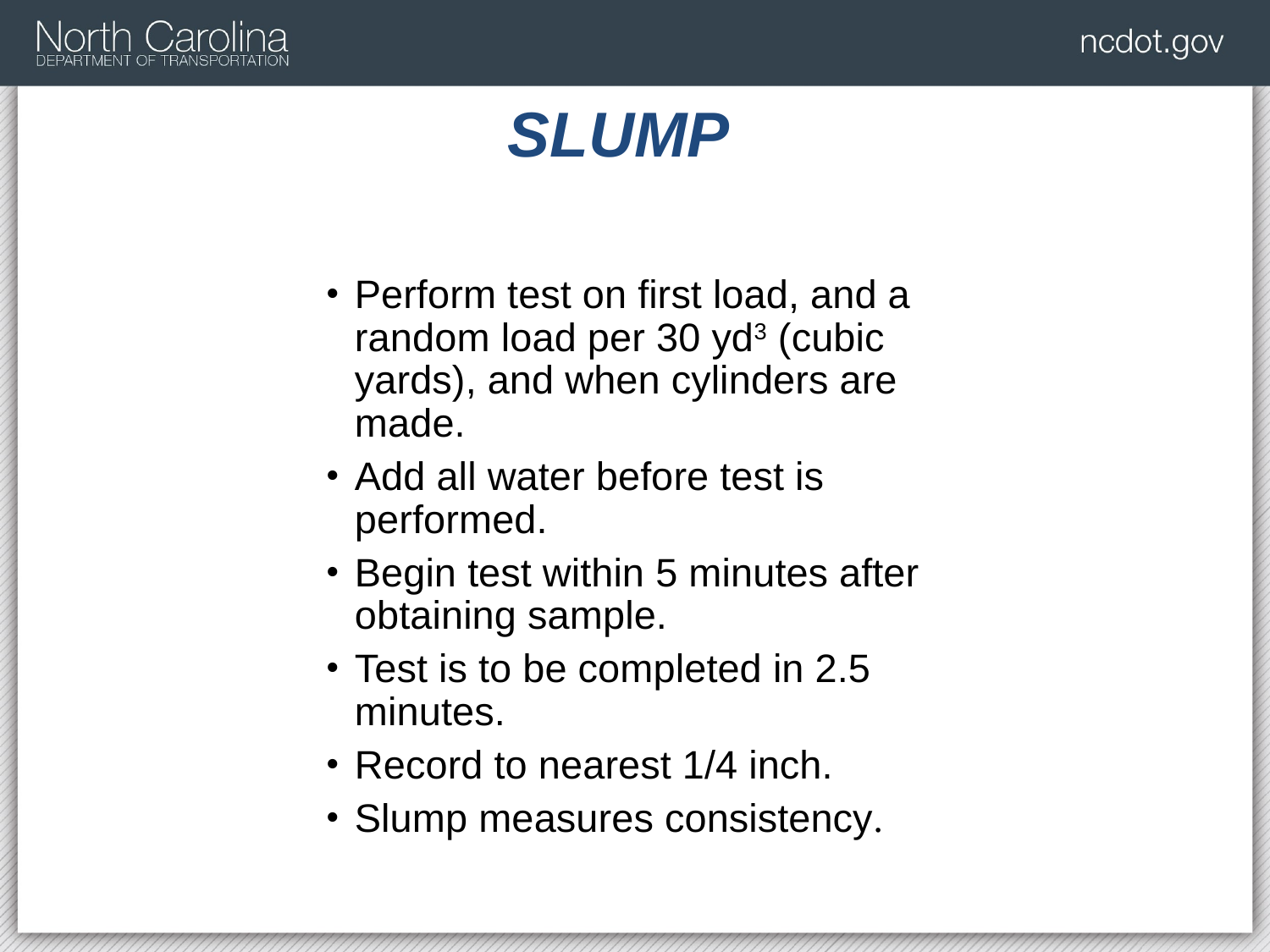

# SLUMP
Perform test on first load, and a random load per 30 yd3 (cubic yards), and when cylinders are made.
Add all water before test is performed.
Begin test within 5 minutes after obtaining sample.
Test is to be completed in 2.5 minutes.
Record to nearest 1/4 inch.
Slump measures consistency.